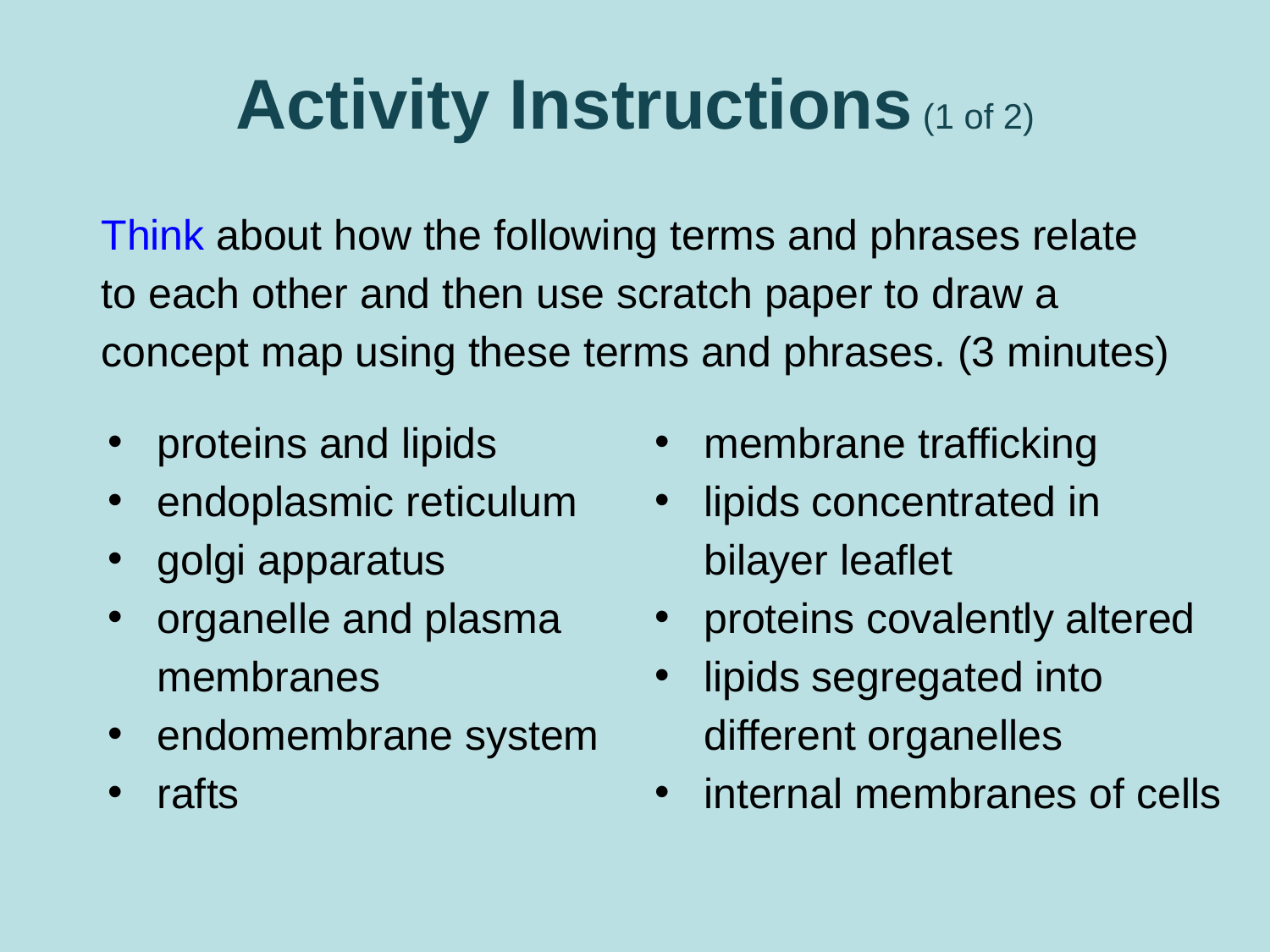

# Activity Instructions (1 of 2)
Think about how the following terms and phrases relate to each other and then use scratch paper to draw a concept map using these terms and phrases. (3 minutes)
proteins and lipids
endoplasmic reticulum
golgi apparatus
organelle and plasma membranes
endomembrane system
rafts
membrane trafficking
lipids concentrated in bilayer leaflet
proteins covalently altered
lipids segregated into different organelles
internal membranes of cells